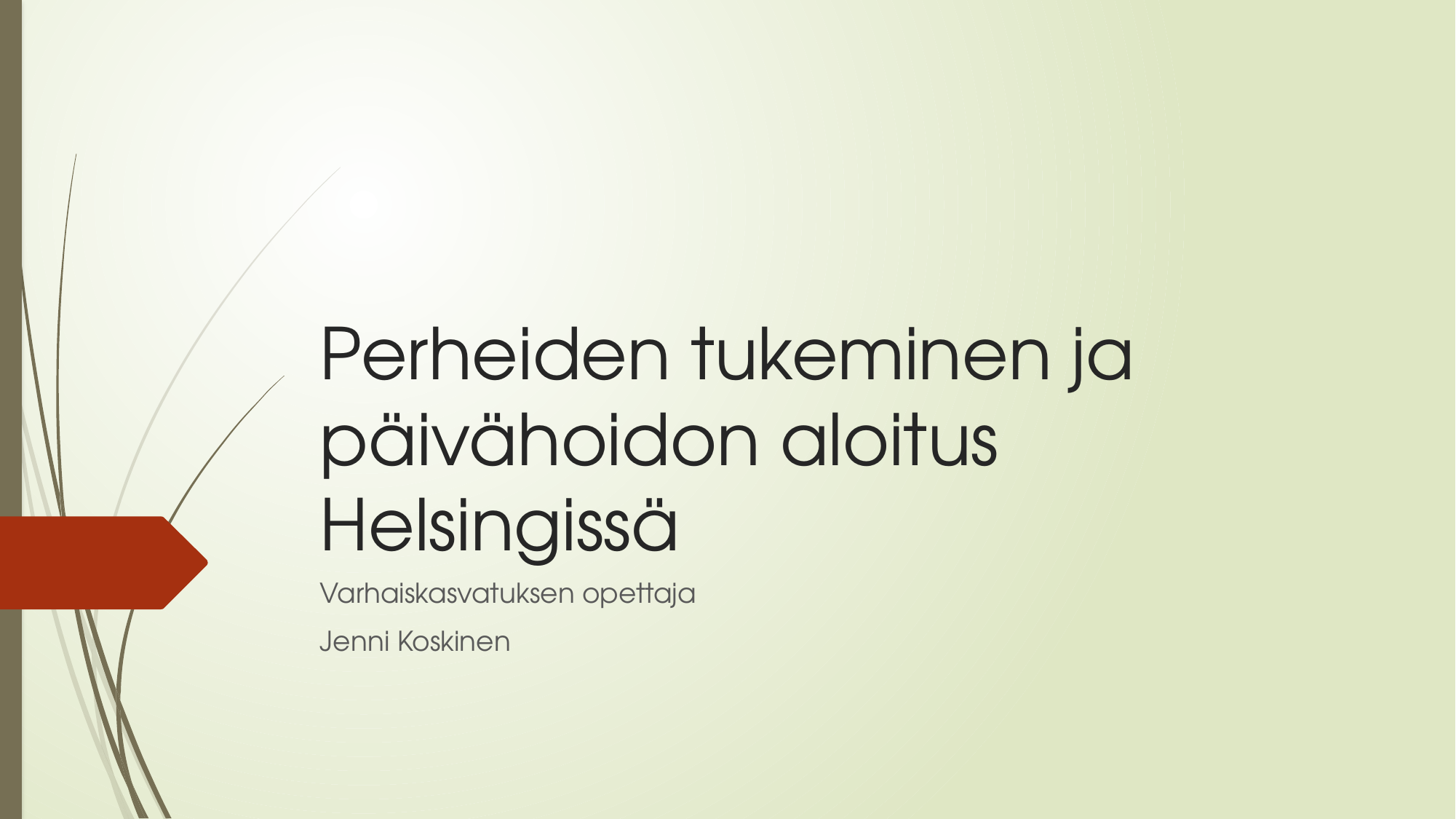

# Perheiden tukeminen ja päivähoidon aloitus Helsingissä
Varhaiskasvatuksen opettaja
Jenni Koskinen